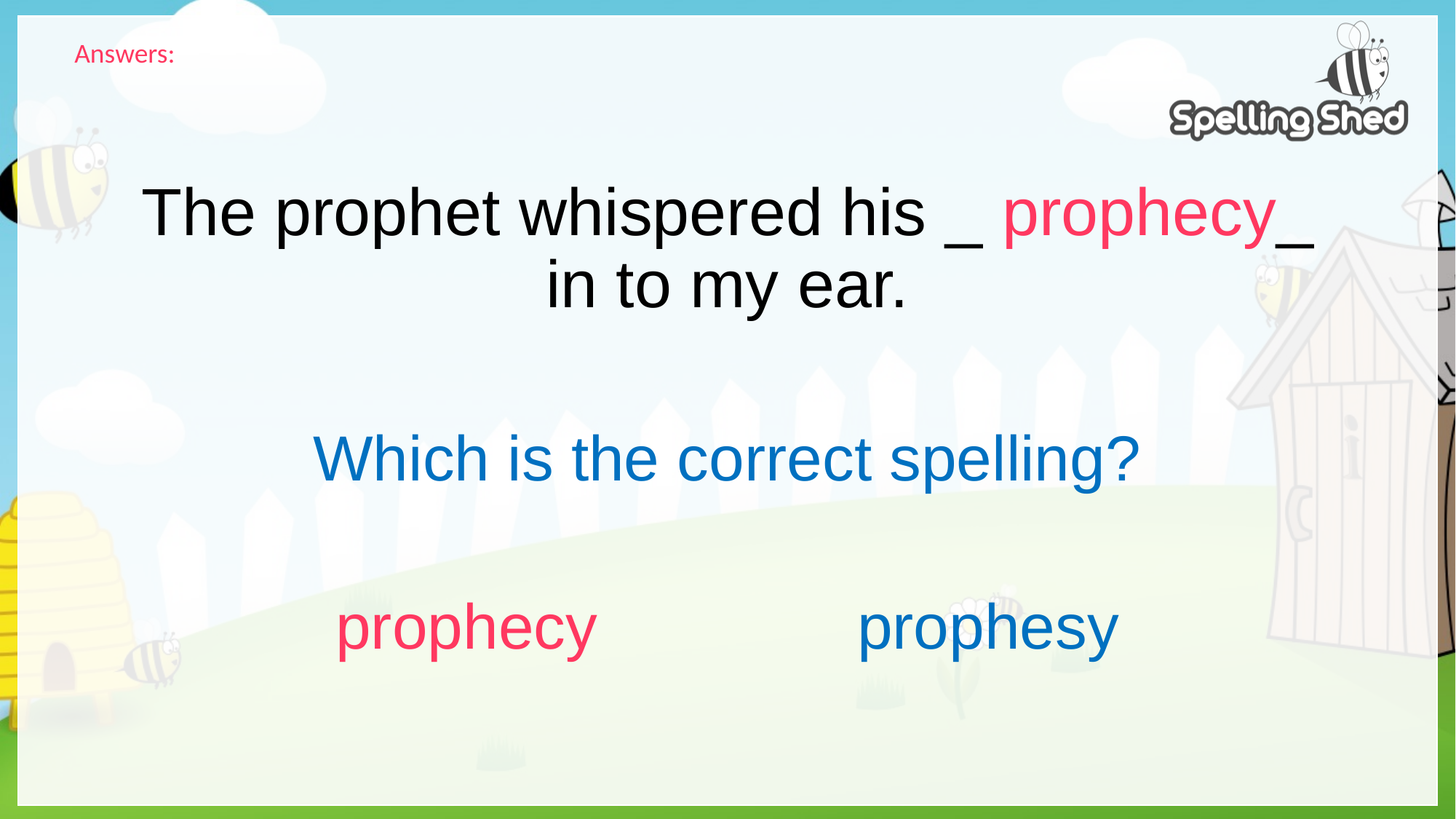

Answers:
# The prophet whispered his _ prophecy_ in to my ear.
Which is the correct spelling?

prophecy	           prophesy